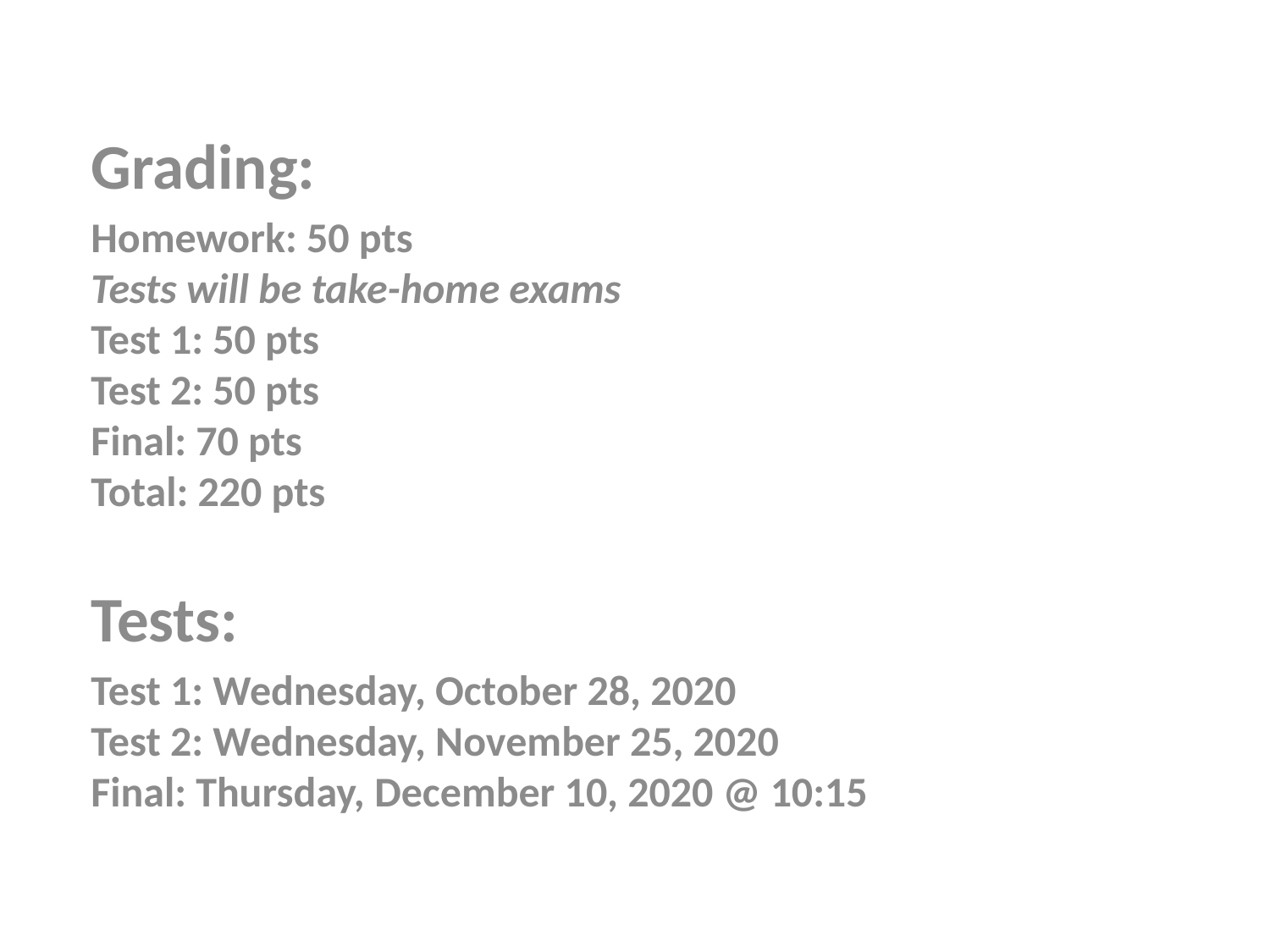

Grading:
Homework: 50 pts
Tests will be take-home exams
Test 1: 50 pts
Test 2: 50 pts
Final: 70 pts
Total: 220 pts
Tests:
Test 1: Wednesday, October 28, 2020
Test 2: Wednesday, November 25, 2020
Final: Thursday, December 10, 2020 @ 10:15